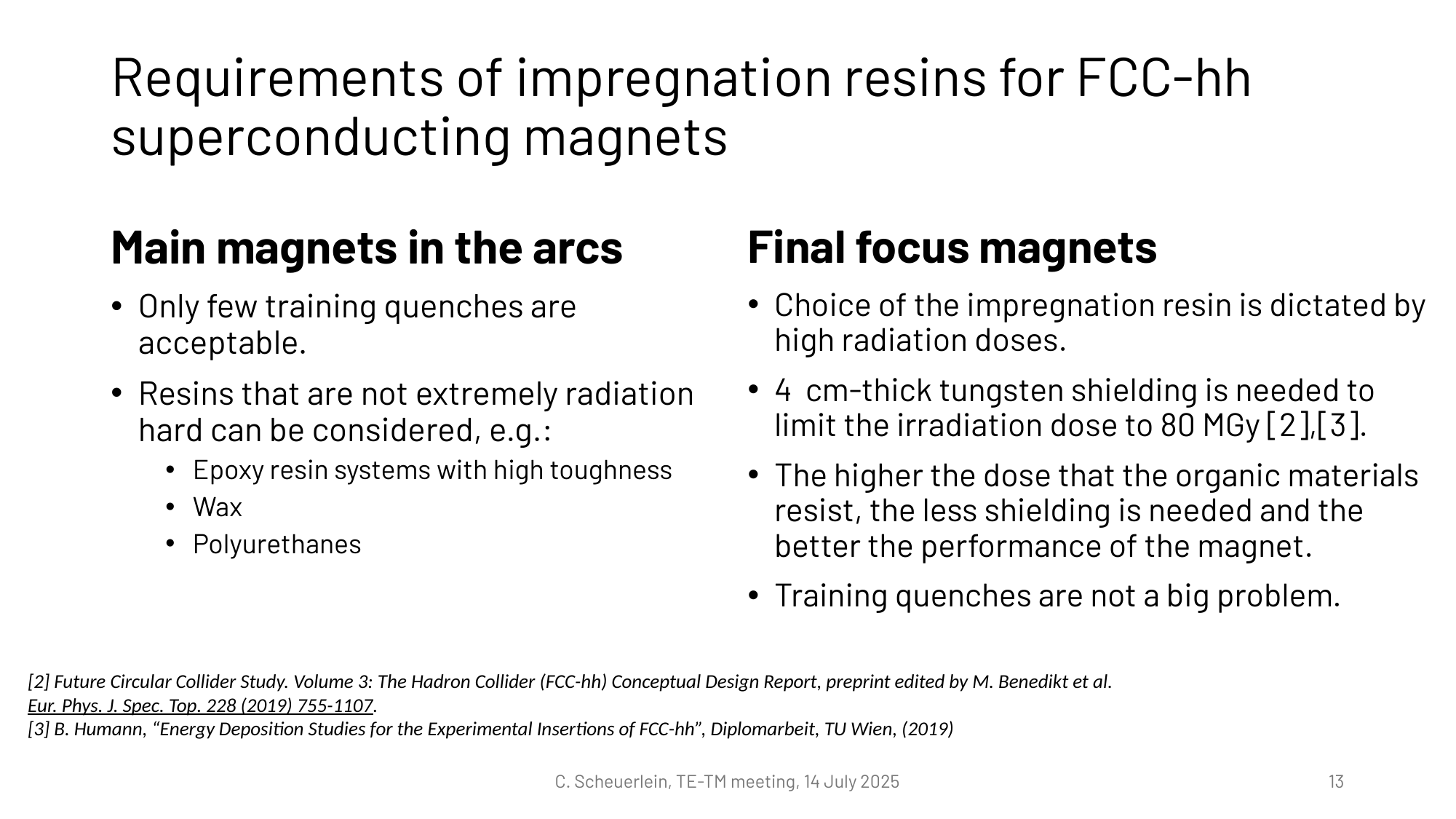

# Requirements of impregnation resins for FCC-hh superconducting magnets
Main magnets in the arcs
Only few training quenches are acceptable.
Resins that are not extremely radiation hard can be considered, e.g.:
Epoxy resin systems with high toughness
Wax
Polyurethanes

Final focus magnets
Choice of the impregnation resin is dictated by high radiation doses.
4  cm-thick tungsten shielding is needed to limit the irradiation dose to 80 MGy [2],[3].
The higher the dose that the organic materials resist, the less shielding is needed and the better the performance of the magnet.
Training quenches are not a big problem.
[2] Future Circular Collider Study. Volume 3: The Hadron Collider (FCC-hh) Conceptual Design Report, preprint edited by M. Benedikt et al. Eur. Phys. J. Spec. Top. 228 (2019) 755-1107.
[3] B. Humann, “Energy Deposition Studies for the Experimental Insertions of FCC-hh”, Diplomarbeit, TU Wien, (2019)
C. Scheuerlein, TE-TM meeting, 14 July 2025
13